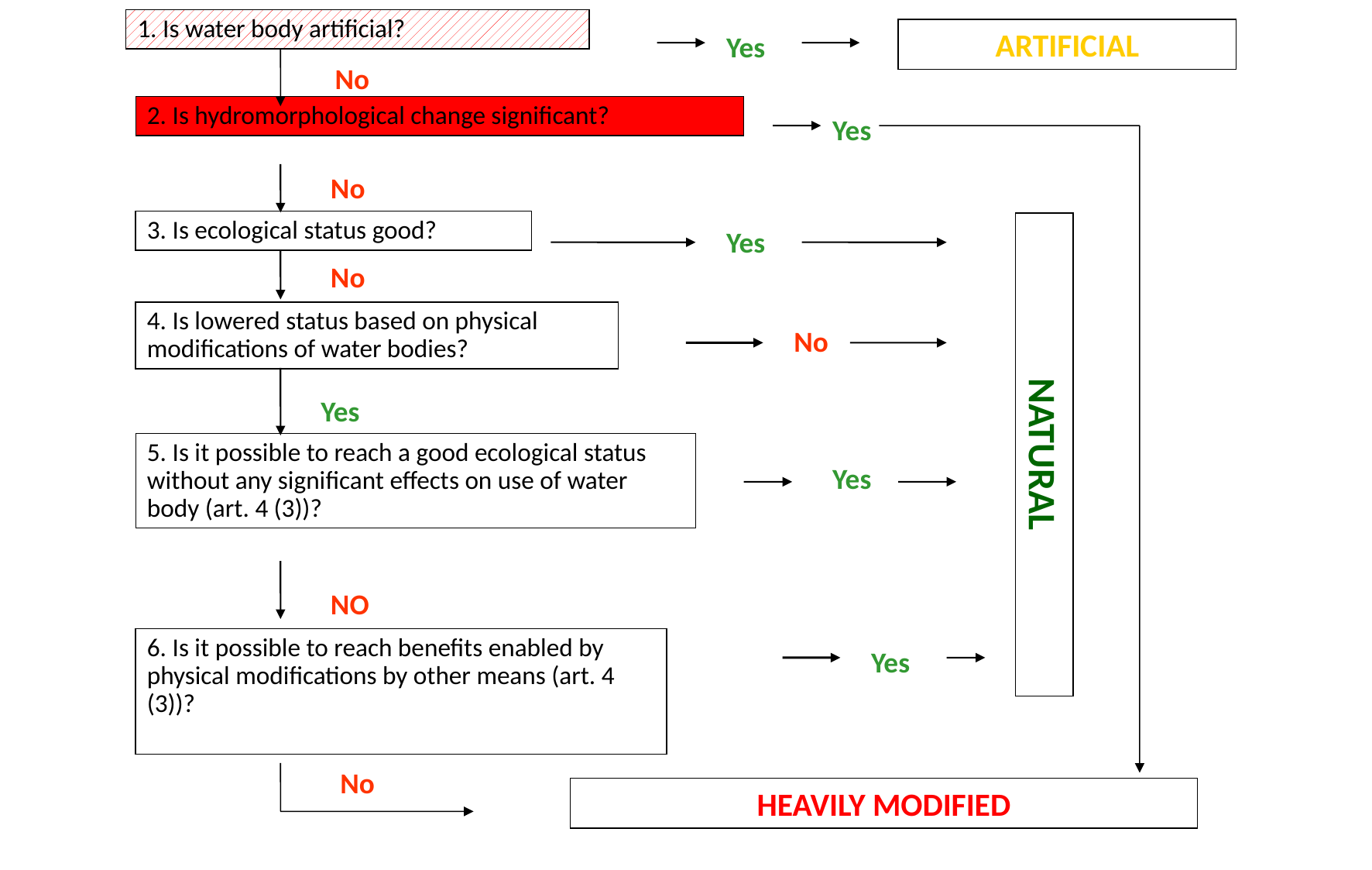

1. Is water body artificial?
ARTIFICIAL
Yes

No
2. Is hydromorphological change significant?
Yes

No

3. Is ecological status good?
Yes

No
4. Is lowered status based on physical modifications of water bodies?
No

Yes
NATURAL
5. Is it possible to reach a good ecological status without any significant effects on use of water body (art. 4 (3))?
Yes

NO
6. Is it possible to reach benefits enabled by physical modifications by other means (art. 4 (3))?
Yes

No

HEAVILY MODIFIED